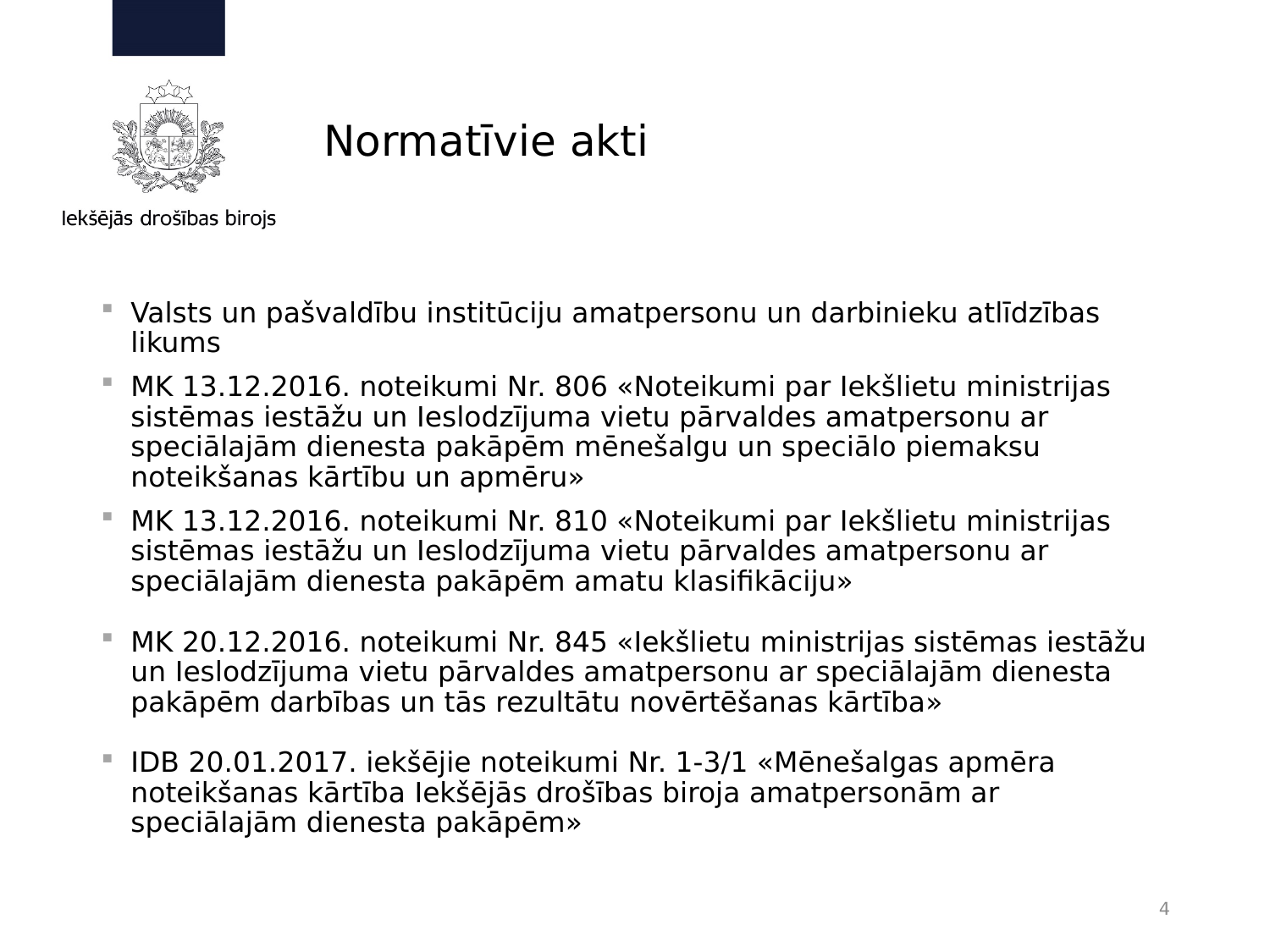

# Normatīvie akti
Valsts un pašvaldību institūciju amatpersonu un darbinieku atlīdzības likums
MK 13.12.2016. noteikumi Nr. 806 «Noteikumi par Iekšlietu ministrijas sistēmas iestāžu un Ieslodzījuma vietu pārvaldes amatpersonu ar speciālajām dienesta pakāpēm mēnešalgu un speciālo piemaksu noteikšanas kārtību un apmēru»
MK 13.12.2016. noteikumi Nr. 810 «Noteikumi par Iekšlietu ministrijas sistēmas iestāžu un Ieslodzījuma vietu pārvaldes amatpersonu ar speciālajām dienesta pakāpēm amatu klasifikāciju»
MK 20.12.2016. noteikumi Nr. 845 «Iekšlietu ministrijas sistēmas iestāžu un Ieslodzījuma vietu pārvaldes amatpersonu ar speciālajām dienesta pakāpēm darbības un tās rezultātu novērtēšanas kārtība»
IDB 20.01.2017. iekšējie noteikumi Nr. 1-3/1 «Mēnešalgas apmēra noteikšanas kārtība Iekšējās drošības biroja amatpersonām ar speciālajām dienesta pakāpēm»

4